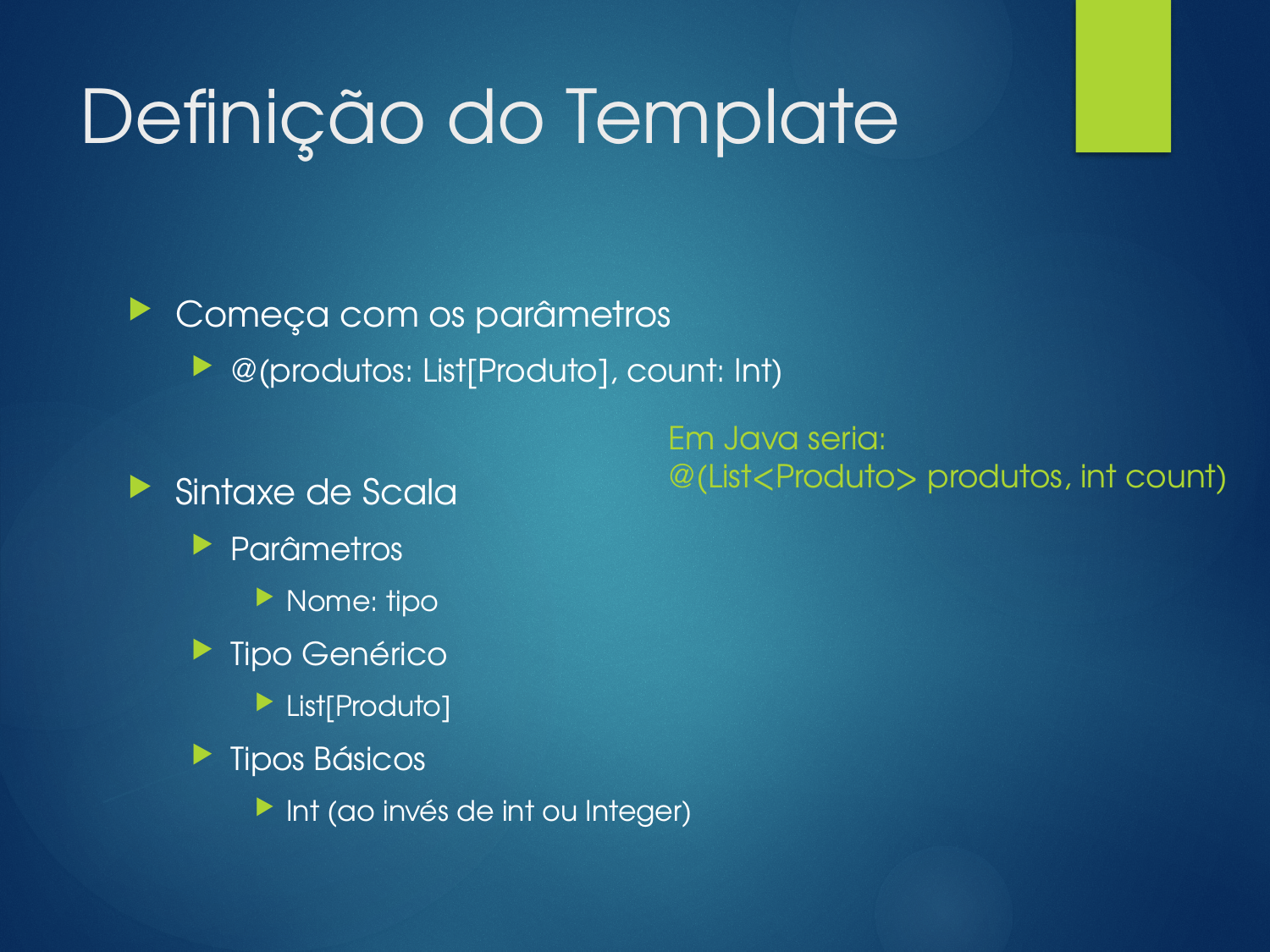

# Definição do Template
Começa com os parâmetros
@(produtos: List[Produto], count: Int)

Sintaxe de Scala
Parâmetros
Nome: tipo
Tipo Genérico
List[Produto]
Tipos Básicos
Int (ao invés de int ou Integer)
Em Java seria:
@(List<Produto> produtos, int count)